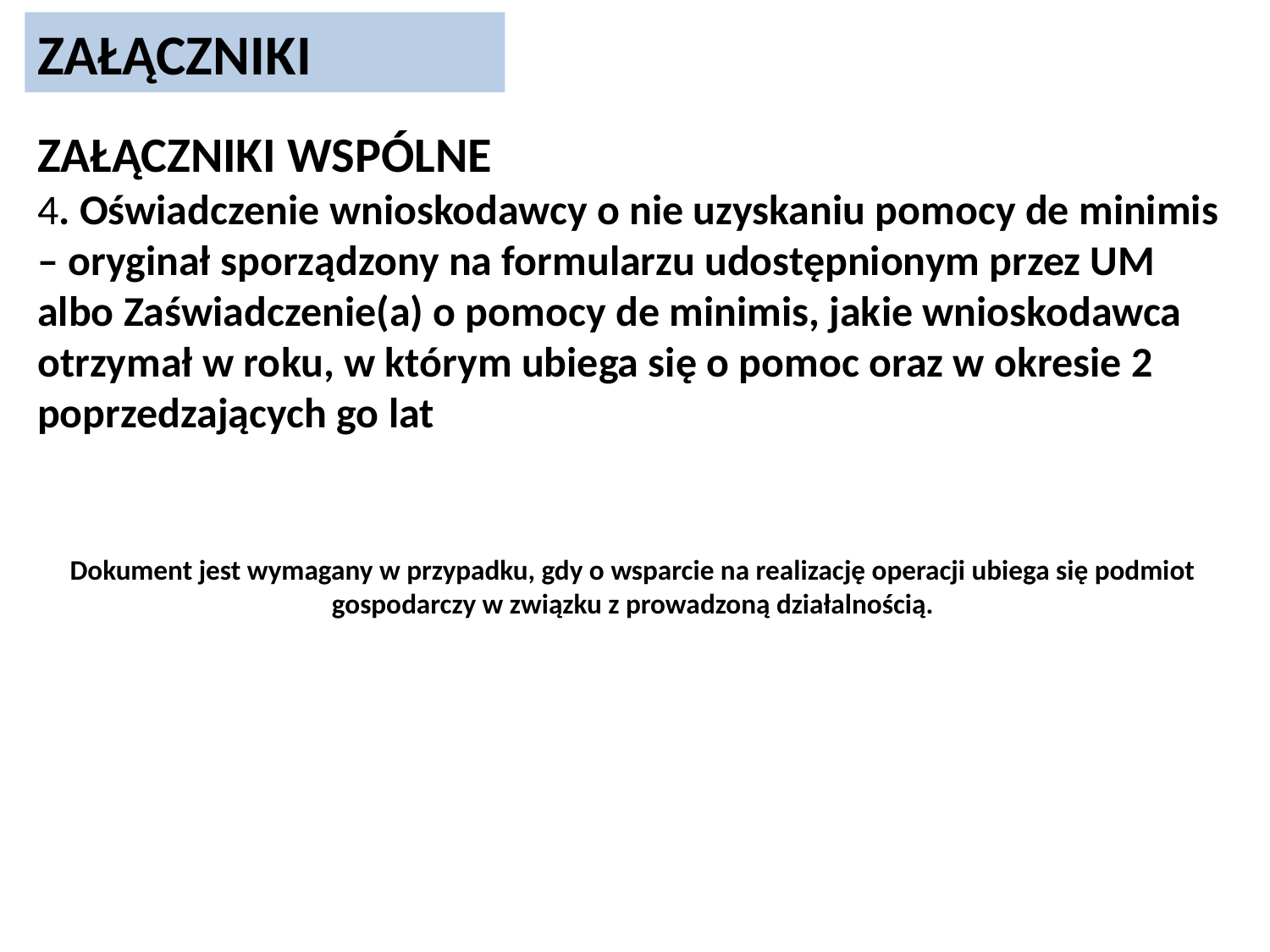

ZAŁĄCZNIKI

ZAŁĄCZNIKI WSPÓLNE
4. Oświadczenie wnioskodawcy o nie uzyskaniu pomocy de minimis – oryginał sporządzony na formularzu udostępnionym przez UM albo Zaświadczenie(a) o pomocy de minimis, jakie wnioskodawca otrzymał w roku, w którym ubiega się o pomoc oraz w okresie 2 poprzedzających go lat

Dokument jest wymagany w przypadku, gdy o wsparcie na realizację operacji ubiega się podmiot gospodarczy w związku z prowadzoną działalnością.